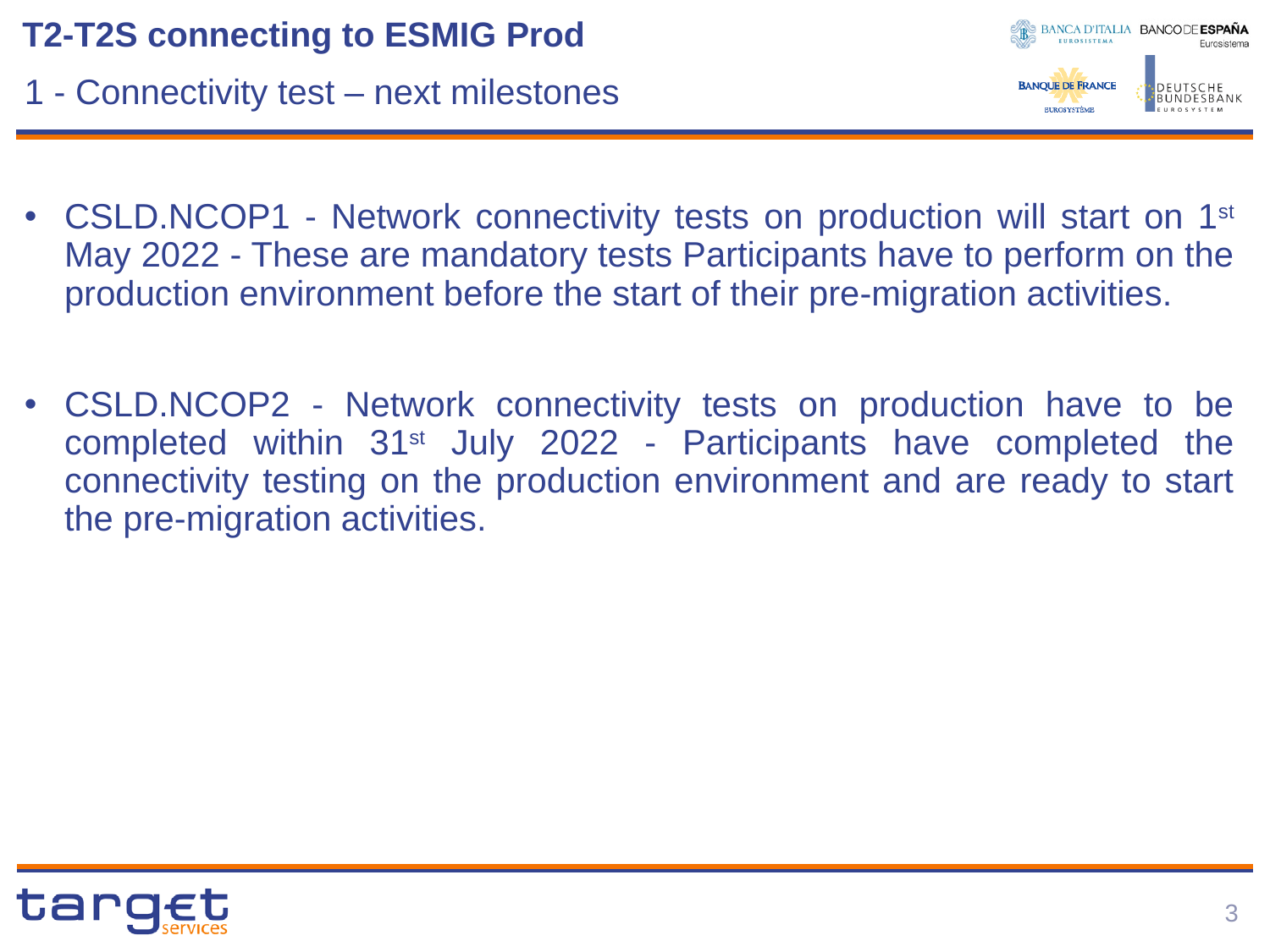

# T2-T2S connecting to ESMIG Prod
1 - Connectivity test – next milestones
CSLD.NCOP1 - Network connectivity tests on production will start on 1st May 2022 - These are mandatory tests Participants have to perform on the production environment before the start of their pre-migration activities.

CSLD.NCOP2 - Network connectivity tests on production have to be completed within 31st July 2022 - Participants have completed the connectivity testing on the production environment and are ready to start the pre-migration activities.

3